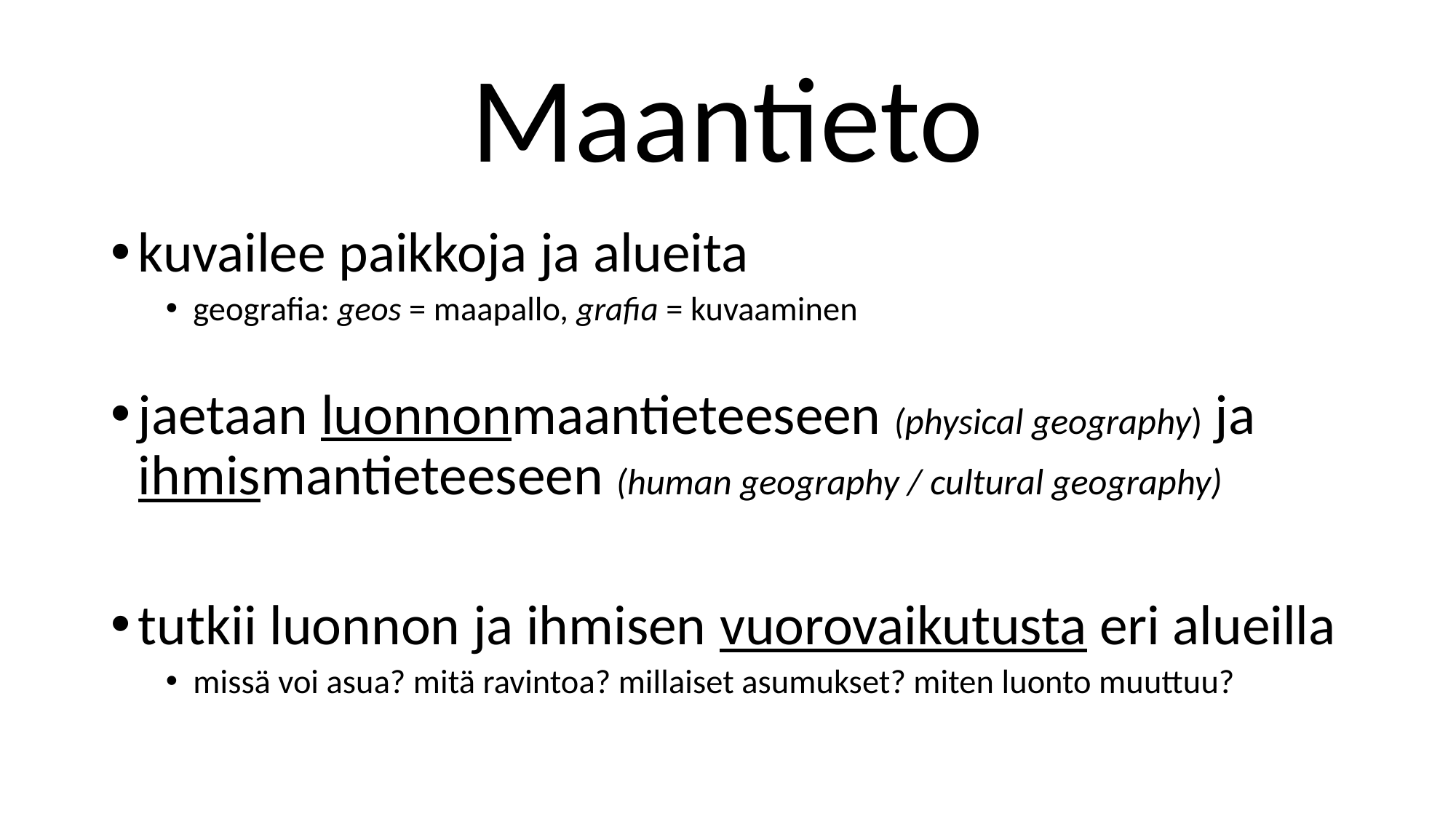

# Maantieto
kuvailee paikkoja ja alueita
geografia: geos = maapallo, grafia = kuvaaminen

jaetaan luonnonmaantieteeseen (physical geography) ja ihmismantieteeseen (human geography / cultural geography)

tutkii luonnon ja ihmisen vuorovaikutusta eri alueilla
missä voi asua? mitä ravintoa? millaiset asumukset? miten luonto muuttuu?